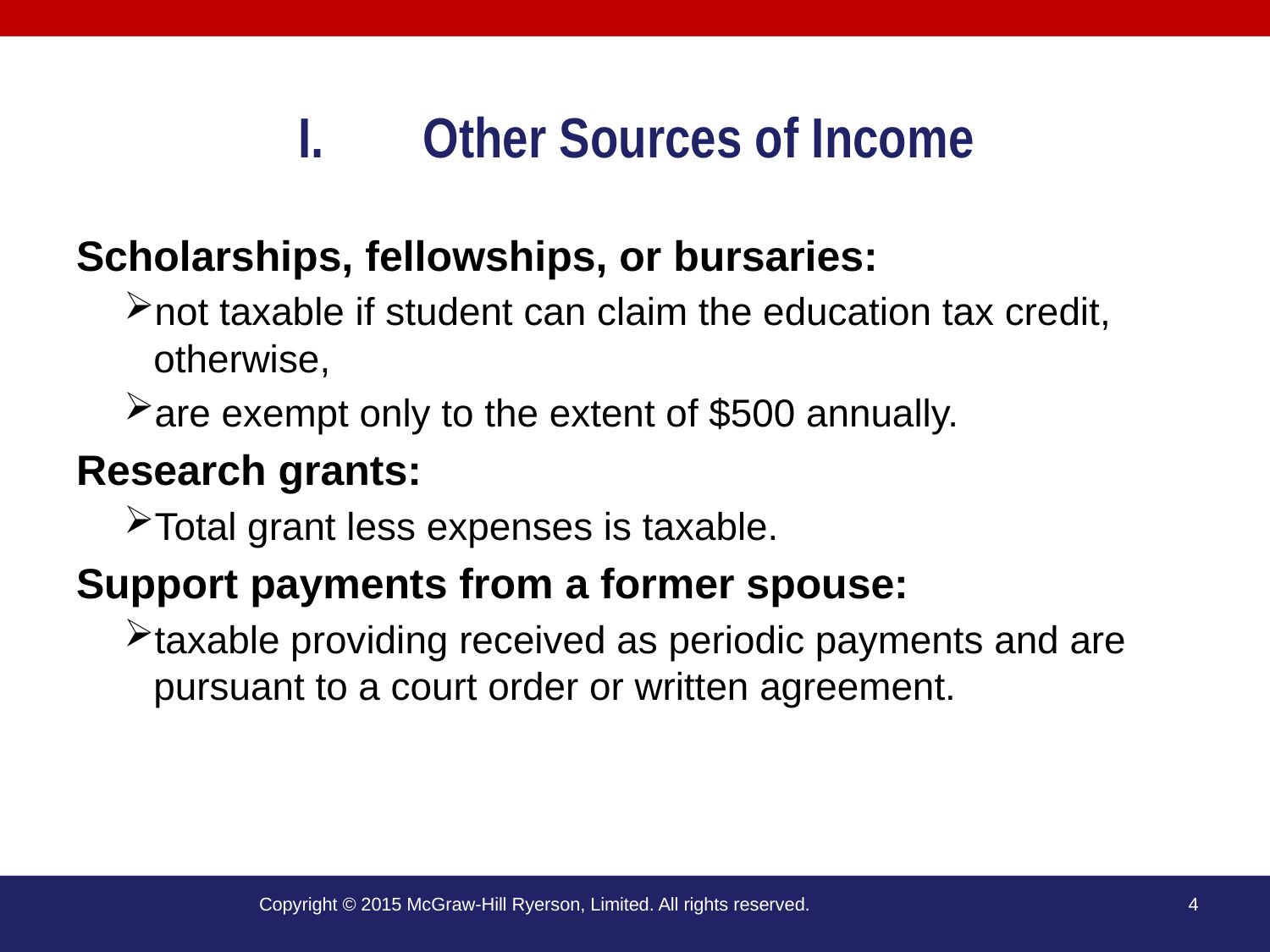

# Other Sources of Income
Scholarships, fellowships, or bursaries:
not taxable if student can claim the education tax credit, otherwise,
are exempt only to the extent of $500 annually.
Research grants:
Total grant less expenses is taxable.
Support payments from a former spouse:
taxable providing received as periodic payments and are pursuant to a court order or written agreement.
Copyright © 2015 McGraw-Hill Ryerson, Limited. All rights reserved.
4